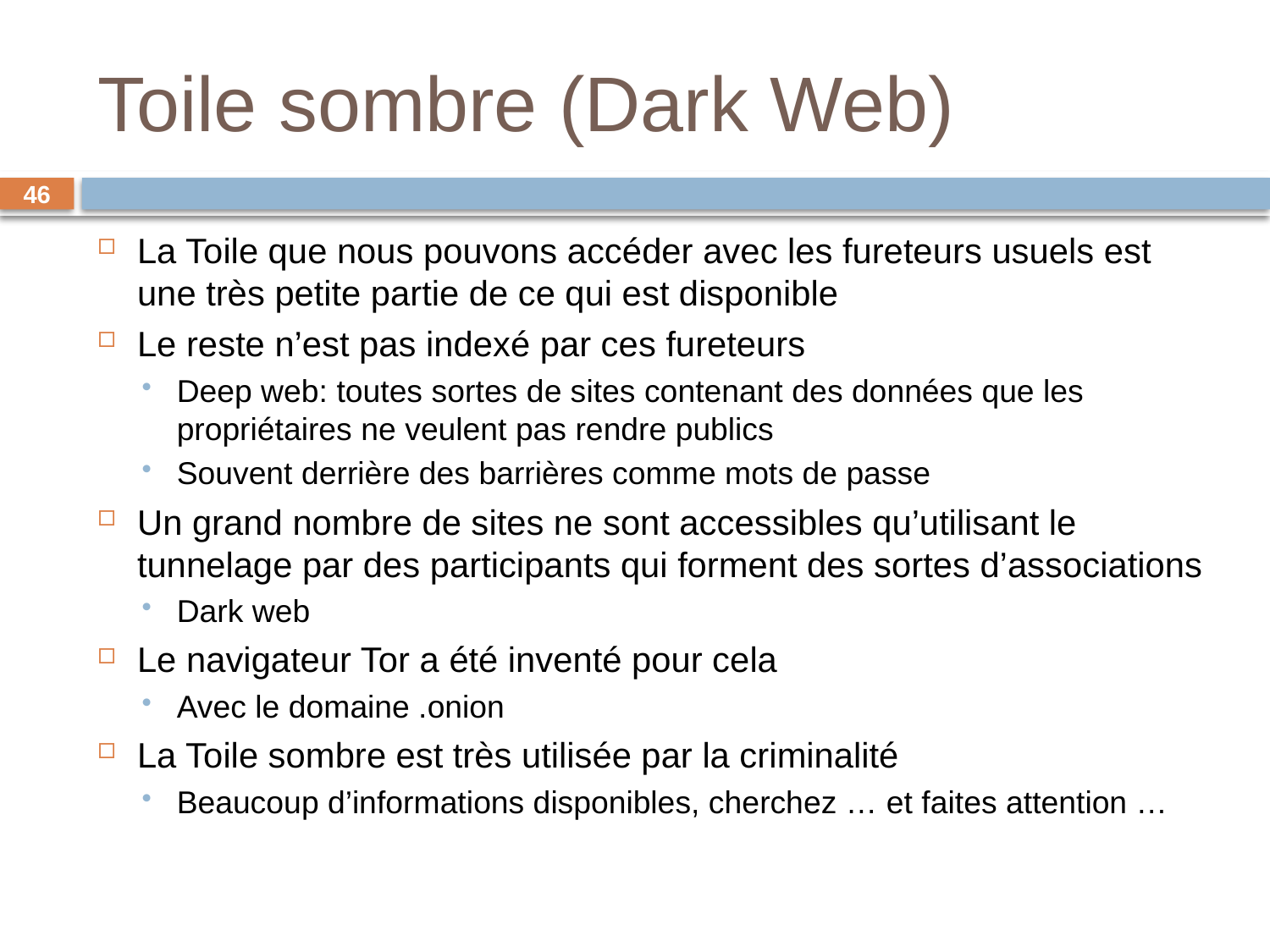

# Toile sombre (Dark Web)
46
La Toile que nous pouvons accéder avec les fureteurs usuels est une très petite partie de ce qui est disponible
Le reste n’est pas indexé par ces fureteurs
Deep web: toutes sortes de sites contenant des données que les propriétaires ne veulent pas rendre publics
Souvent derrière des barrières comme mots de passe
Un grand nombre de sites ne sont accessibles qu’utilisant le tunnelage par des participants qui forment des sortes d’associations
Dark web
Le navigateur Tor a été inventé pour cela
Avec le domaine .onion
La Toile sombre est très utilisée par la criminalité
Beaucoup d’informations disponibles, cherchez … et faites attention …